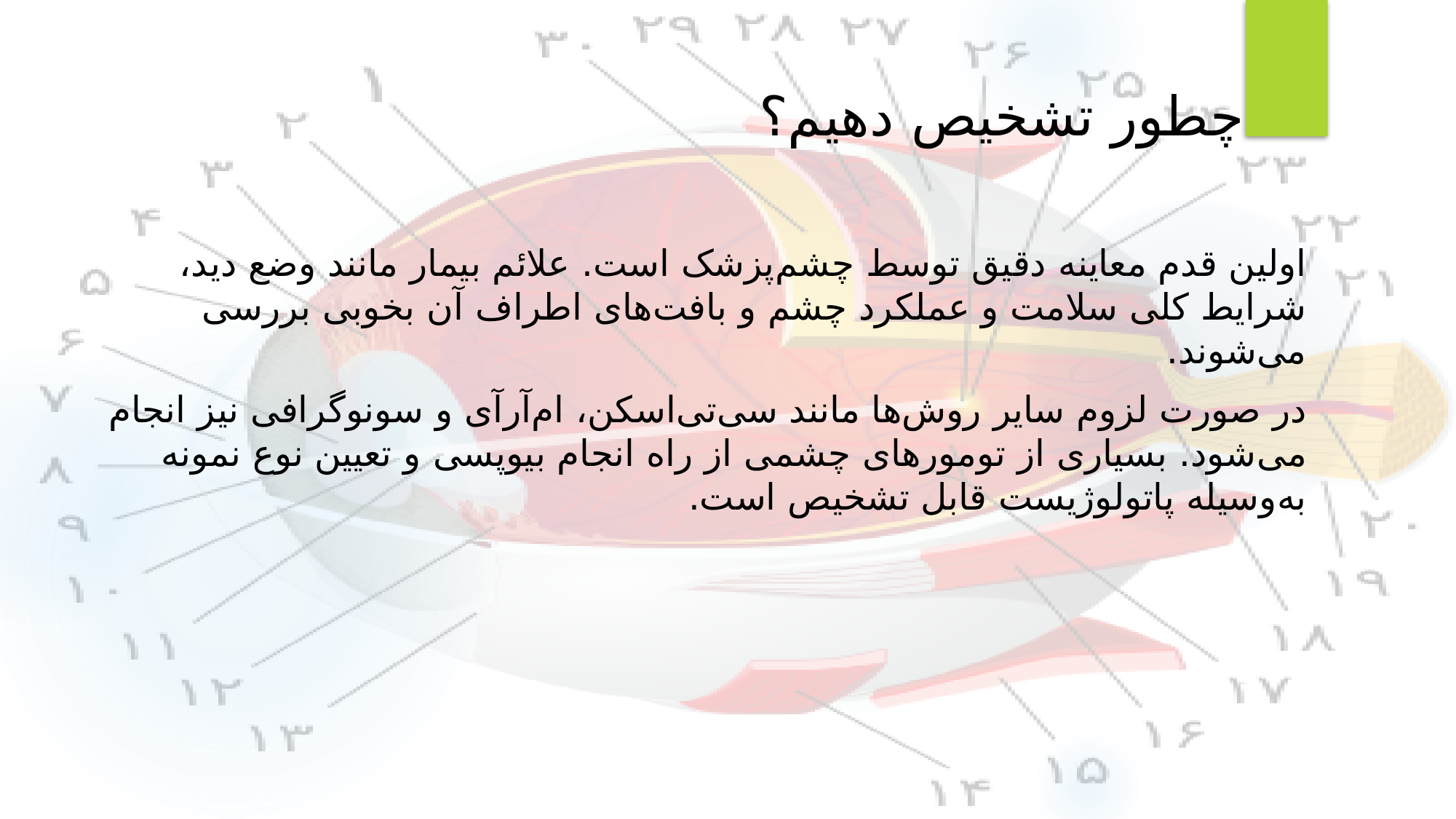

# چطور تشخیص دهیم؟
اولین قدم معاینه دقیق توسط چشم‌پزشک است. علائم بیمار مانند وضع دید، شرایط کلی سلامت و عملکرد چشم و بافت‌های اطراف آن بخوبی بررسی می‌شوند.
در صورت لزوم سایر روش‌ها مانند سی‌تی‌اسکن، ام‌آرآی و سونوگرافی نیز انجام می‌شود. بسیاری از تومورهای چشمی از راه انجام بیوپسی و تعیین نوع نمونه به‌وسیله پاتولوژیست قابل تشخیص است.